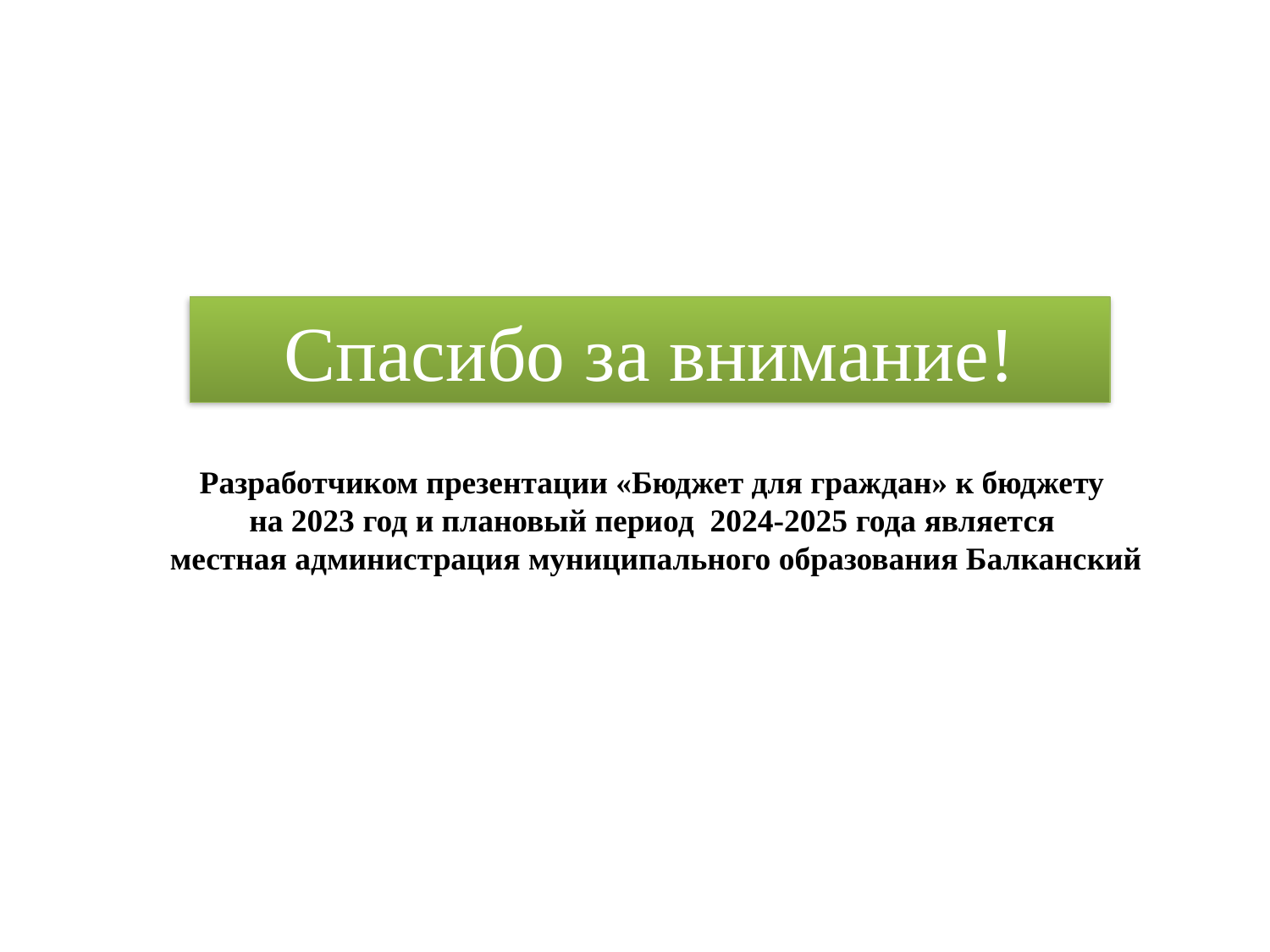

# Спасибо за внимание!

Спасибо за внимание!
Разработчиком презентации «Бюджет для граждан» к бюджету
на 2023 год и плановый период  2024-2025 года является
местная администрация муниципального образования Балканский